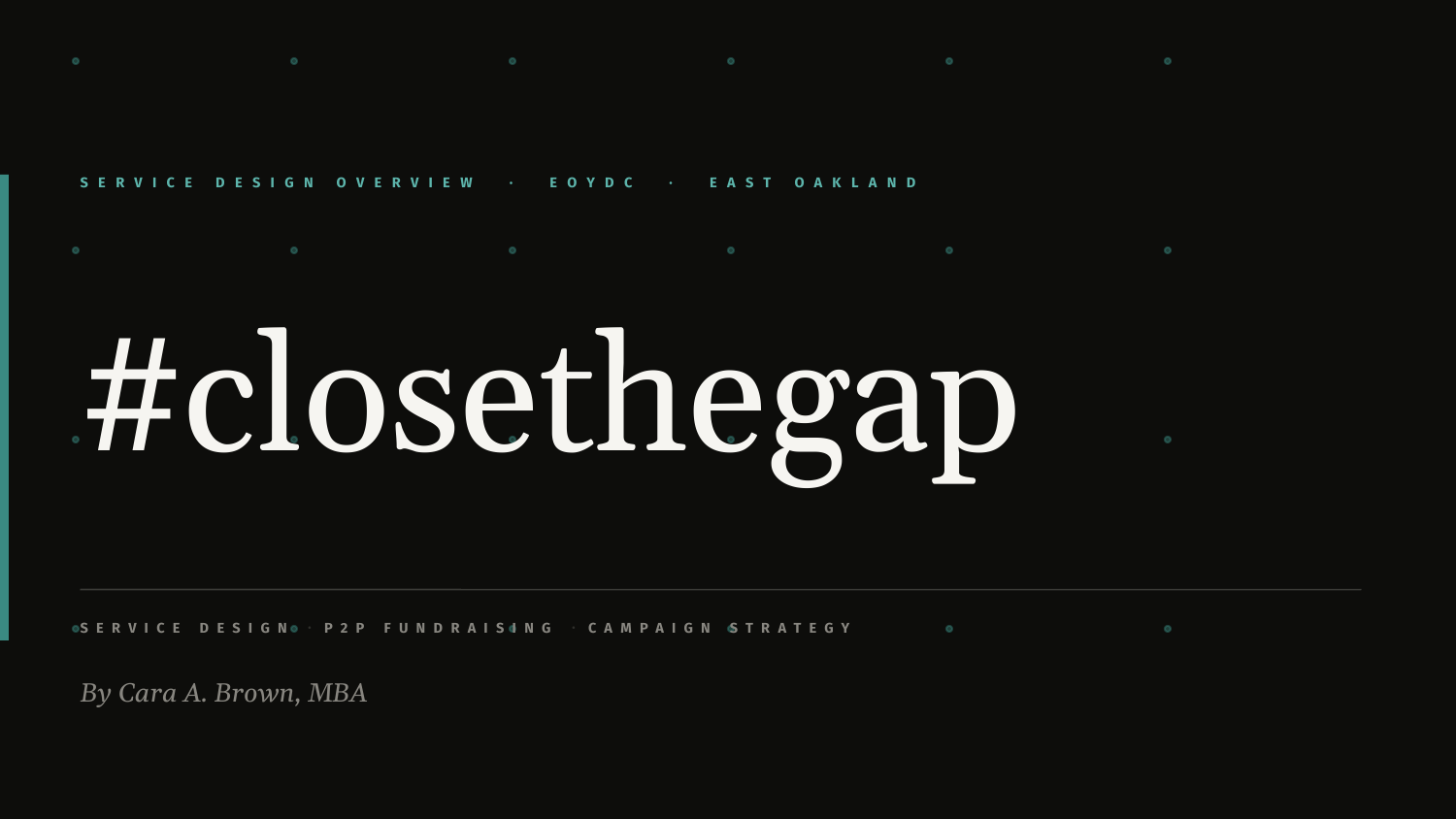

SERVICE DESIGN OVERVIEW  ·  EOYDC  ·  EAST OAKLAND

#closethegap

SERVICE DESIGN   ·   P2P FUNDRAISING   ·   CAMPAIGN STRATEGY

By Cara A. Brown, MBA